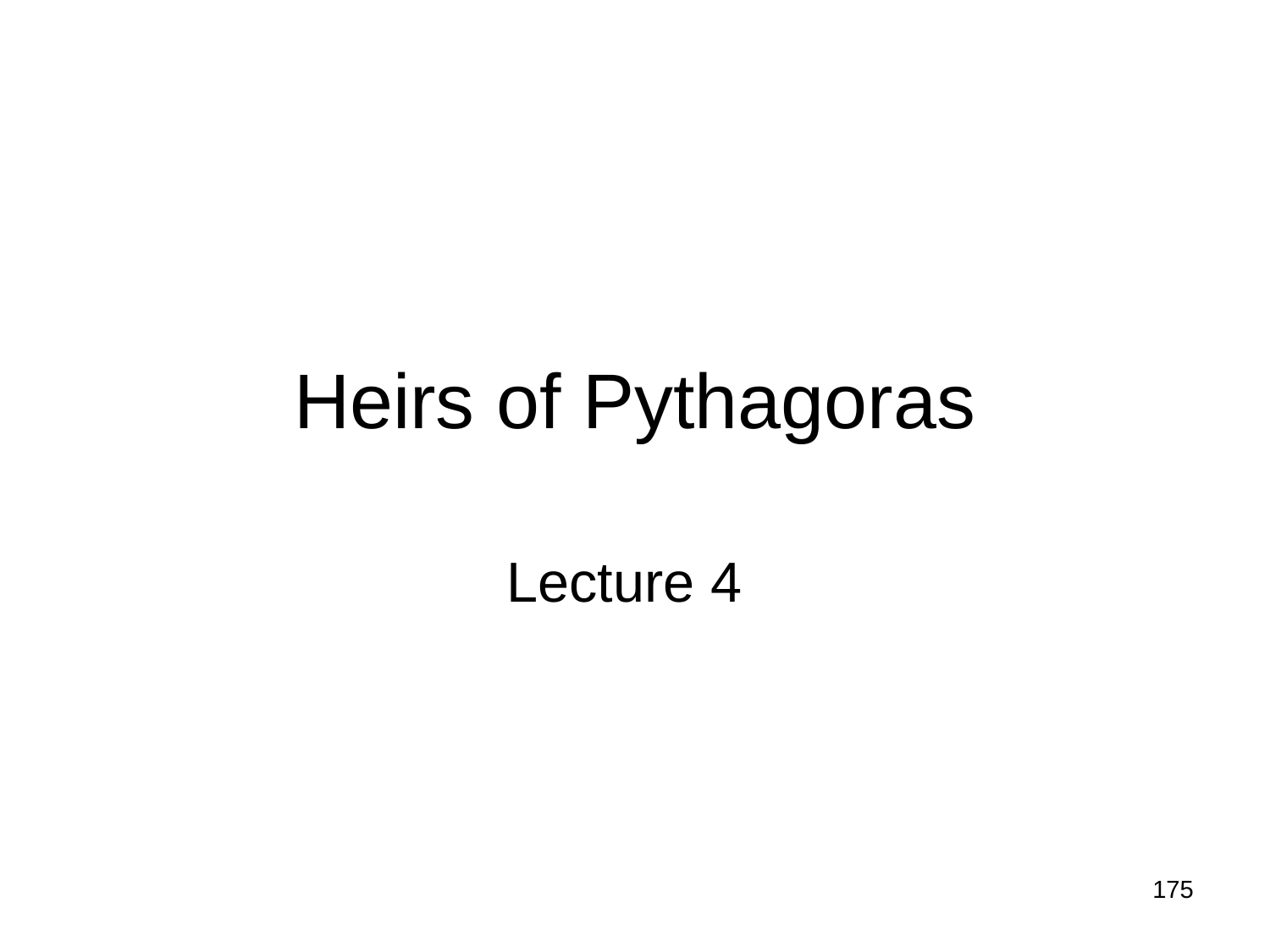

# Heirs of Pythagoras
Lecture 4
175